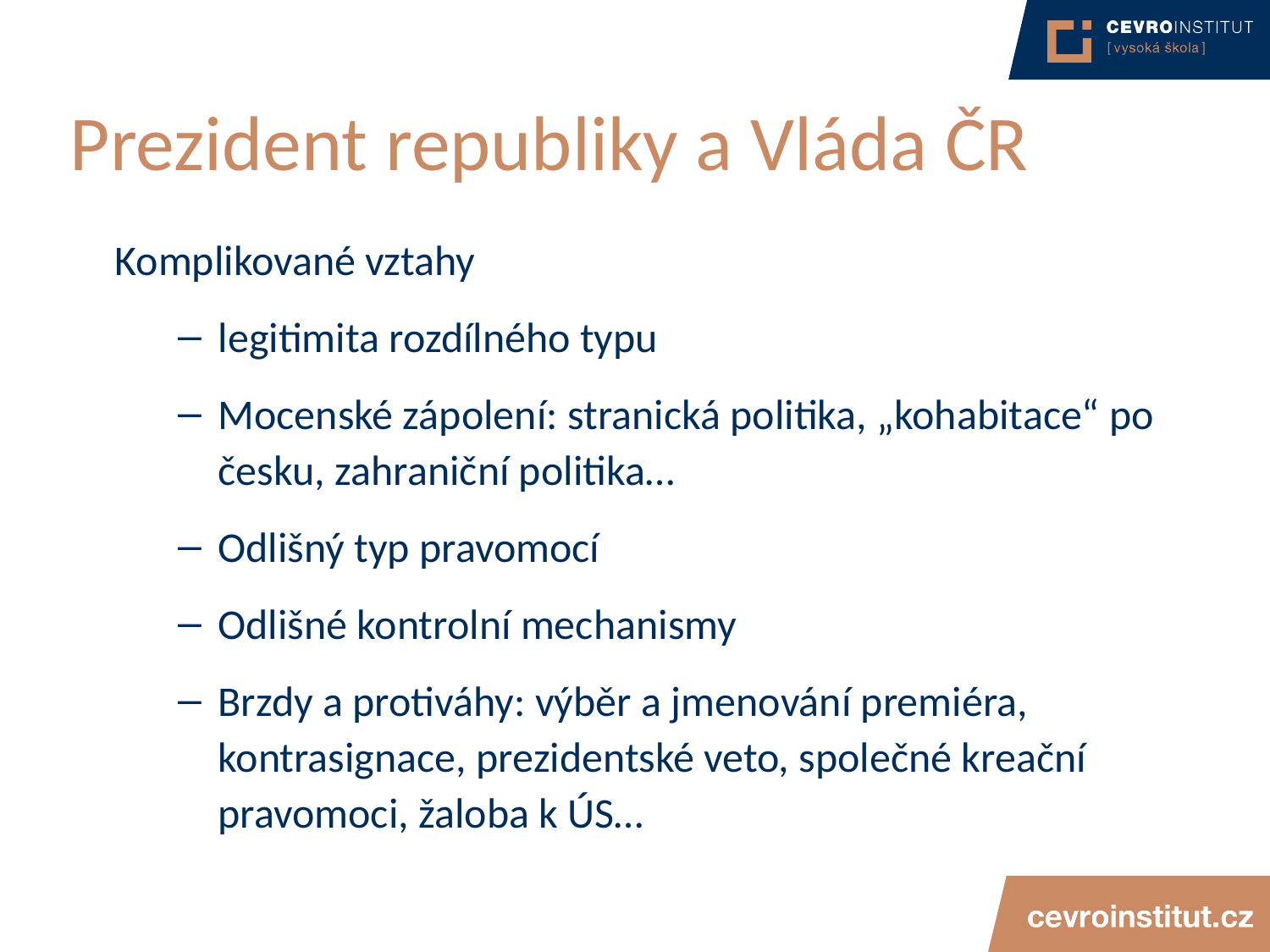

# Prezident republiky a Vláda ČR
Komplikované vztahy
legitimita rozdílného typu
Mocenské zápolení: stranická politika, „kohabitace“ po česku, zahraniční politika…
Odlišný typ pravomocí
Odlišné kontrolní mechanismy
Brzdy a protiváhy: výběr a jmenování premiéra, kontrasignace, prezidentské veto, společné kreační pravomoci, žaloba k ÚS…